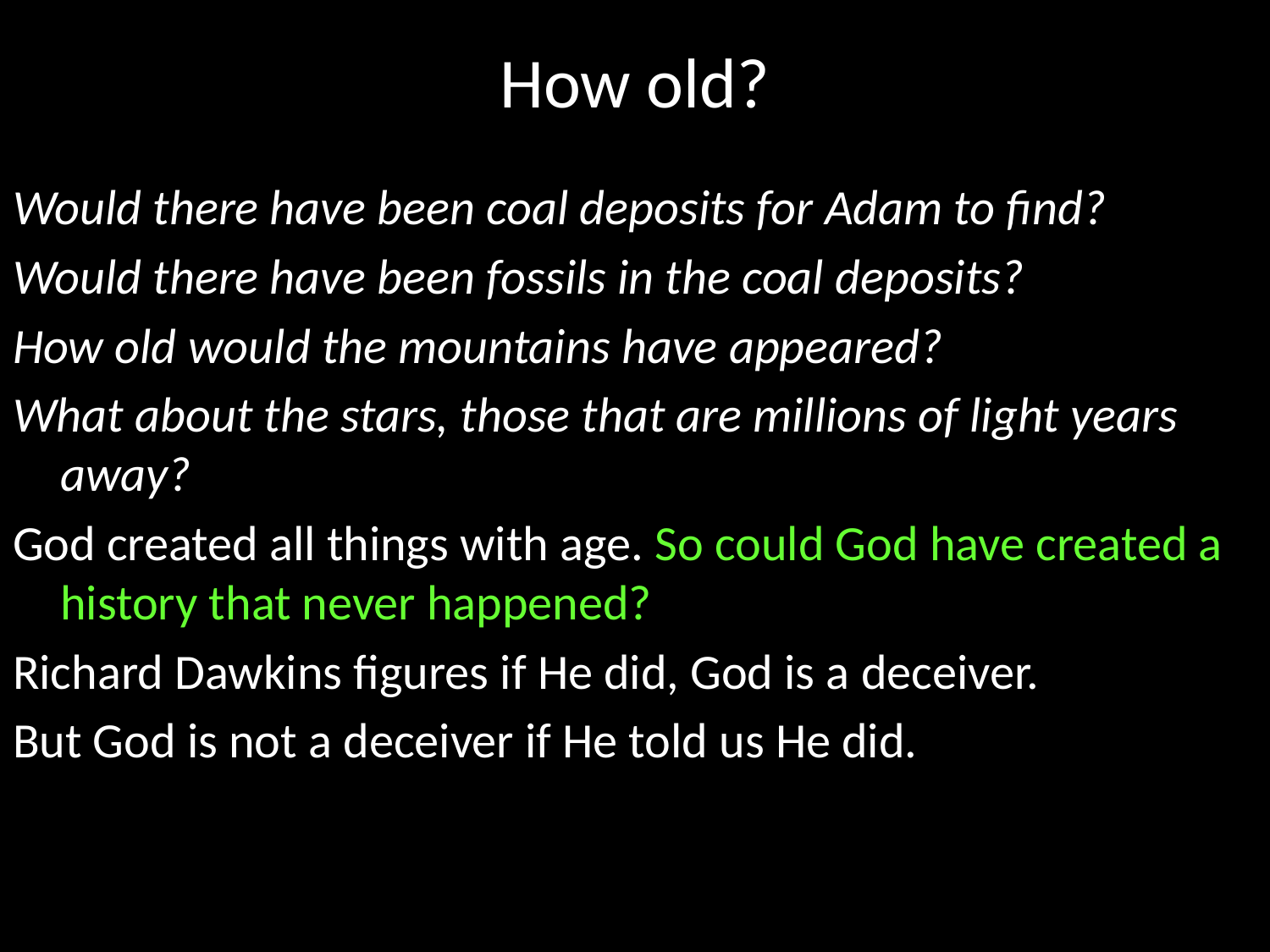

# How old?
Would there have been coal deposits for Adam to find?
Would there have been fossils in the coal deposits?
How old would the mountains have appeared?
What about the stars, those that are millions of light years away?
God created all things with age. So could God have created a history that never happened?
Richard Dawkins figures if He did, God is a deceiver.
But God is not a deceiver if He told us He did.